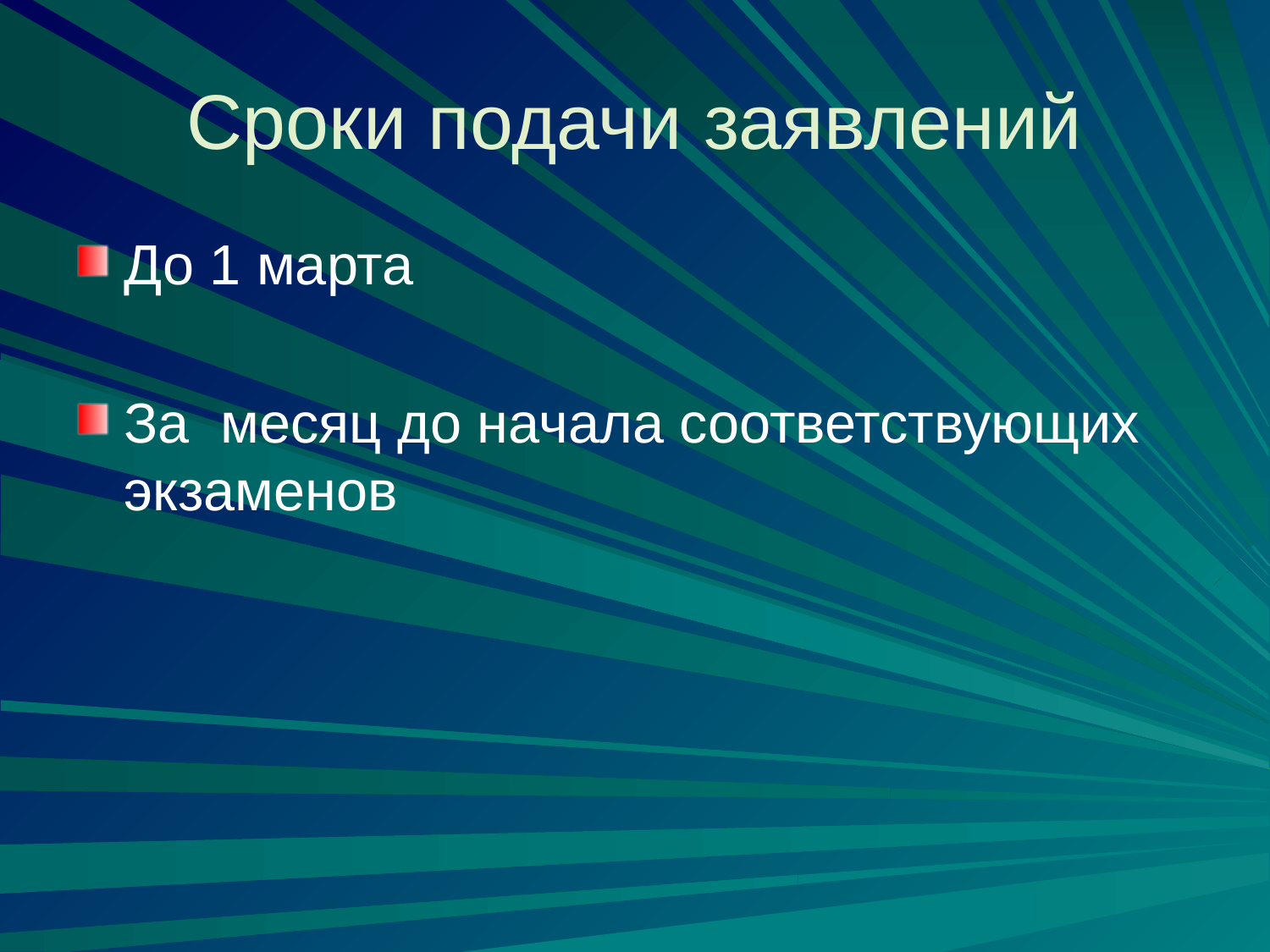

# Сроки подачи заявлений
До 1 марта

За  месяц до начала соответствующих экзаменов